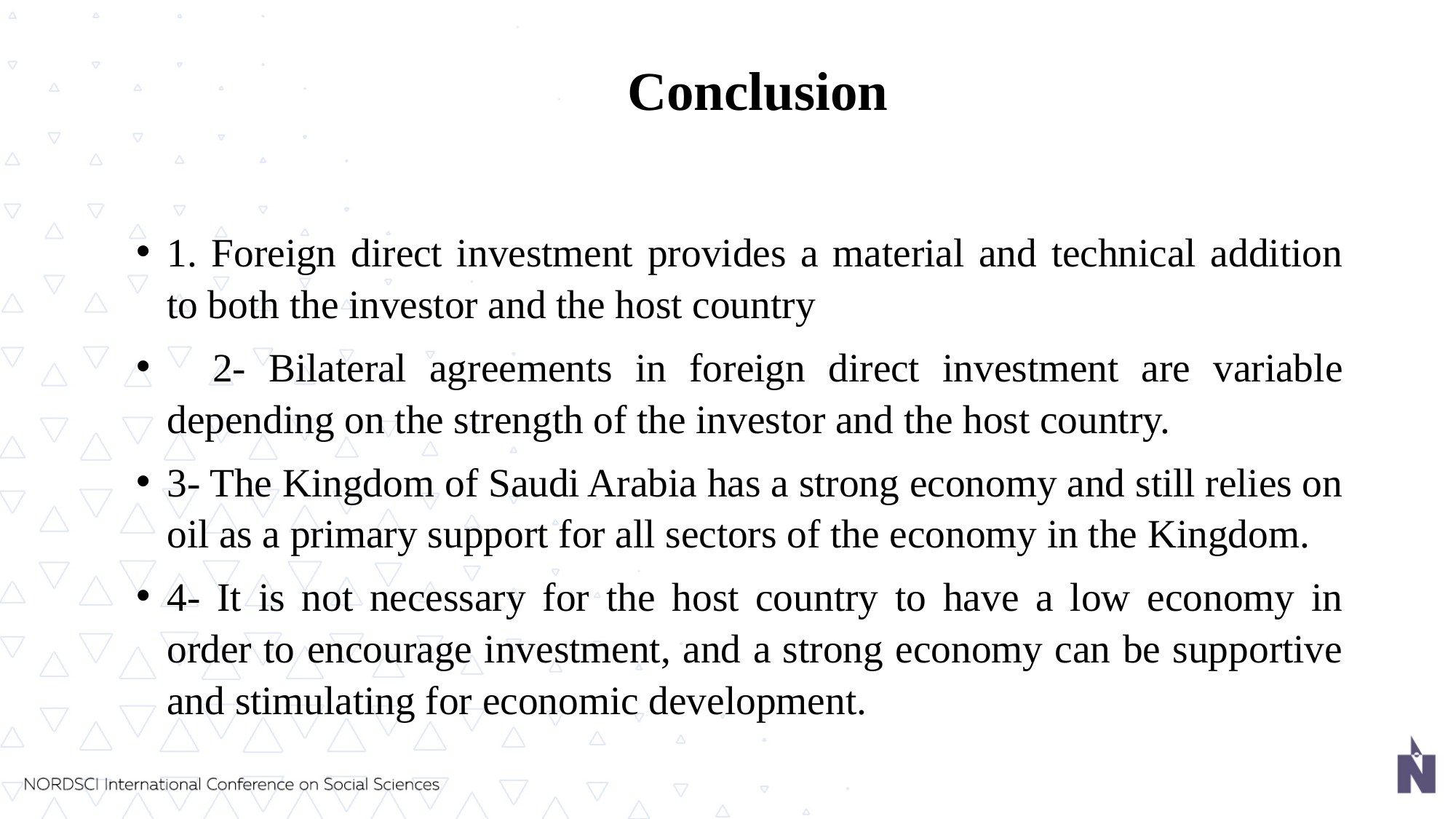

# Conclusion
1. Foreign direct investment provides a material and technical addition to both the investor and the host country
  2- Bilateral agreements in foreign direct investment are variable depending on the strength of the investor and the host country.
3- The Kingdom of Saudi Arabia has a strong economy and still relies on oil as a primary support for all sectors of the economy in the Kingdom.
4- It is not necessary for the host country to have a low economy in order to encourage investment, and a strong economy can be supportive and stimulating for economic development.